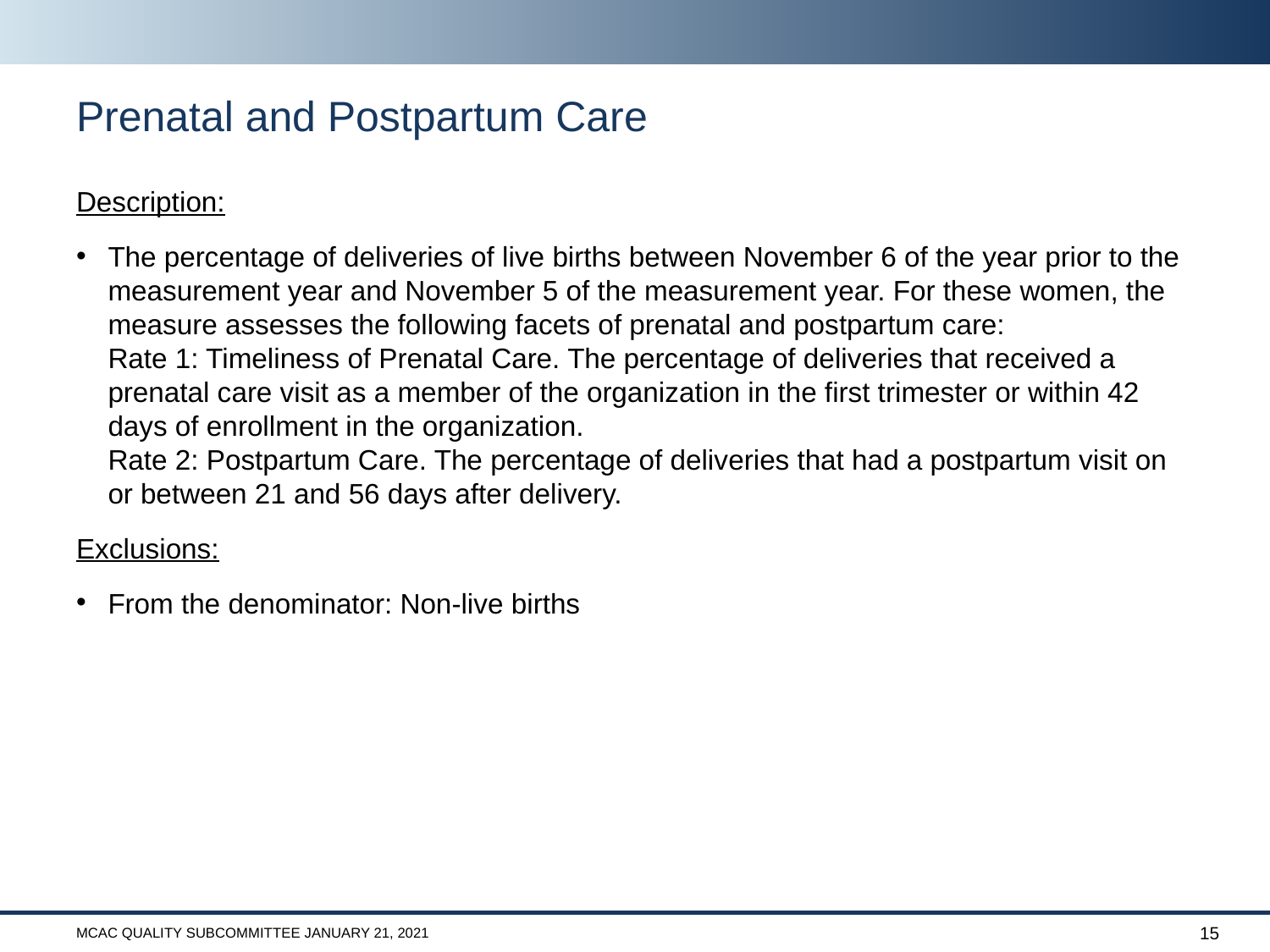

# Prenatal and Postpartum Care
Description:
The percentage of deliveries of live births between November 6 of the year prior to the measurement year and November 5 of the measurement year. For these women, the measure assesses the following facets of prenatal and postpartum care:
Rate 1: Timeliness of Prenatal Care. The percentage of deliveries that received a prenatal care visit as a member of the organization in the first trimester or within 42 days of enrollment in the organization.
Rate 2: Postpartum Care. The percentage of deliveries that had a postpartum visit on or between 21 and 56 days after delivery.
Exclusions:
From the denominator: Non-live births
MCAC Quality Subcommittee January 21, 2021
15